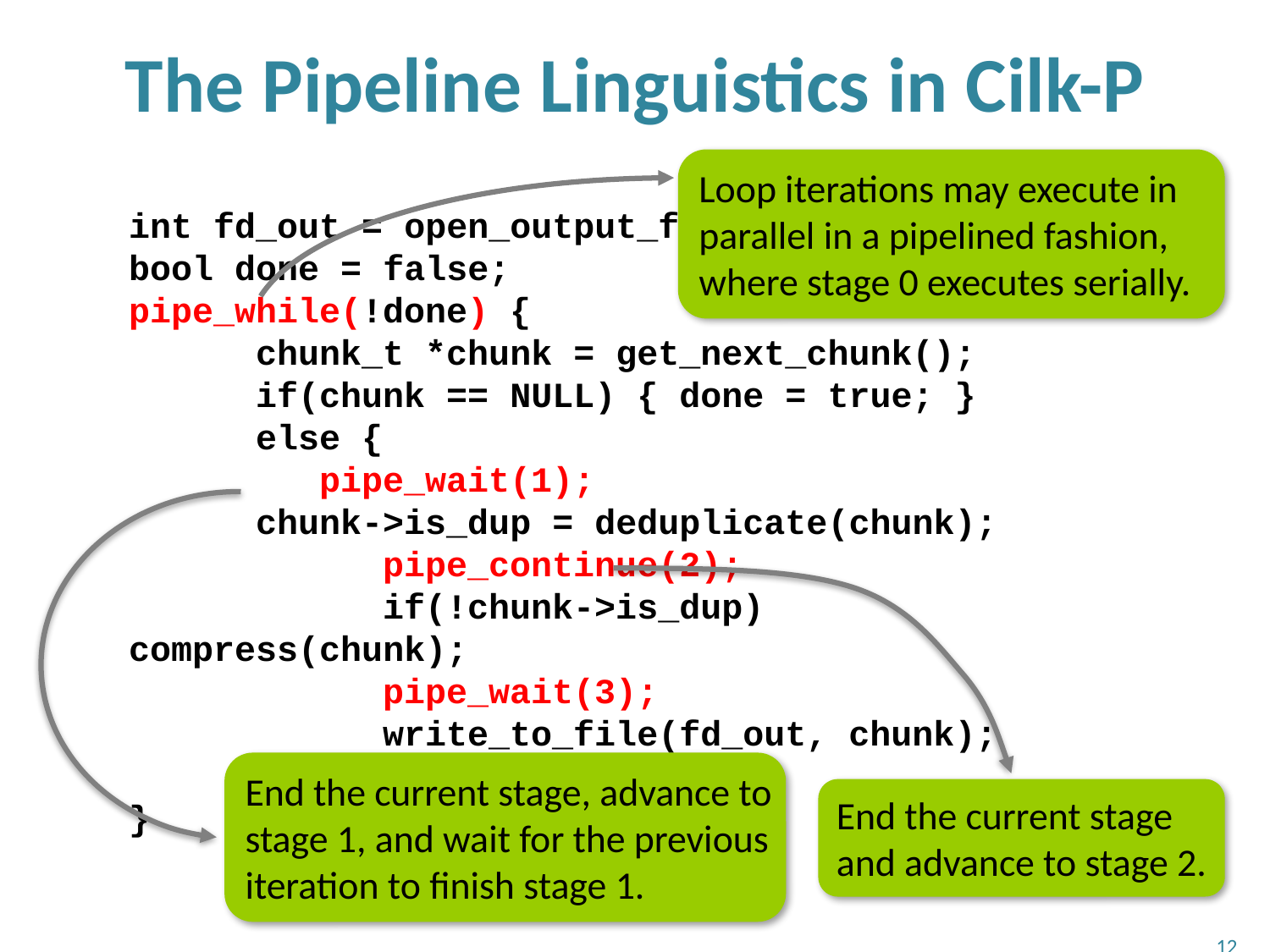

# The Pipeline Linguistics in Cilk-P
Loop iterations may execute in parallel in a pipelined fashion, where stage 0 executes serially.

int fd_out = open_output_file();
bool done = false;
pipe_while(!done) {
	chunk_t *chunk = get_next_chunk();
	if(chunk == NULL) { done = true; }
	else {
	   pipe_wait(1);
      chunk->is_dup = deduplicate(chunk);
		pipe_continue(2);
		if(!chunk->is_dup) compress(chunk);
		pipe_wait(3);
		write_to_file(fd_out, chunk);
	}
}

End the current stage, advance to stage 1, and wait for the previous iteration to finish stage 1.
End the current stage and advance to stage 2.
12